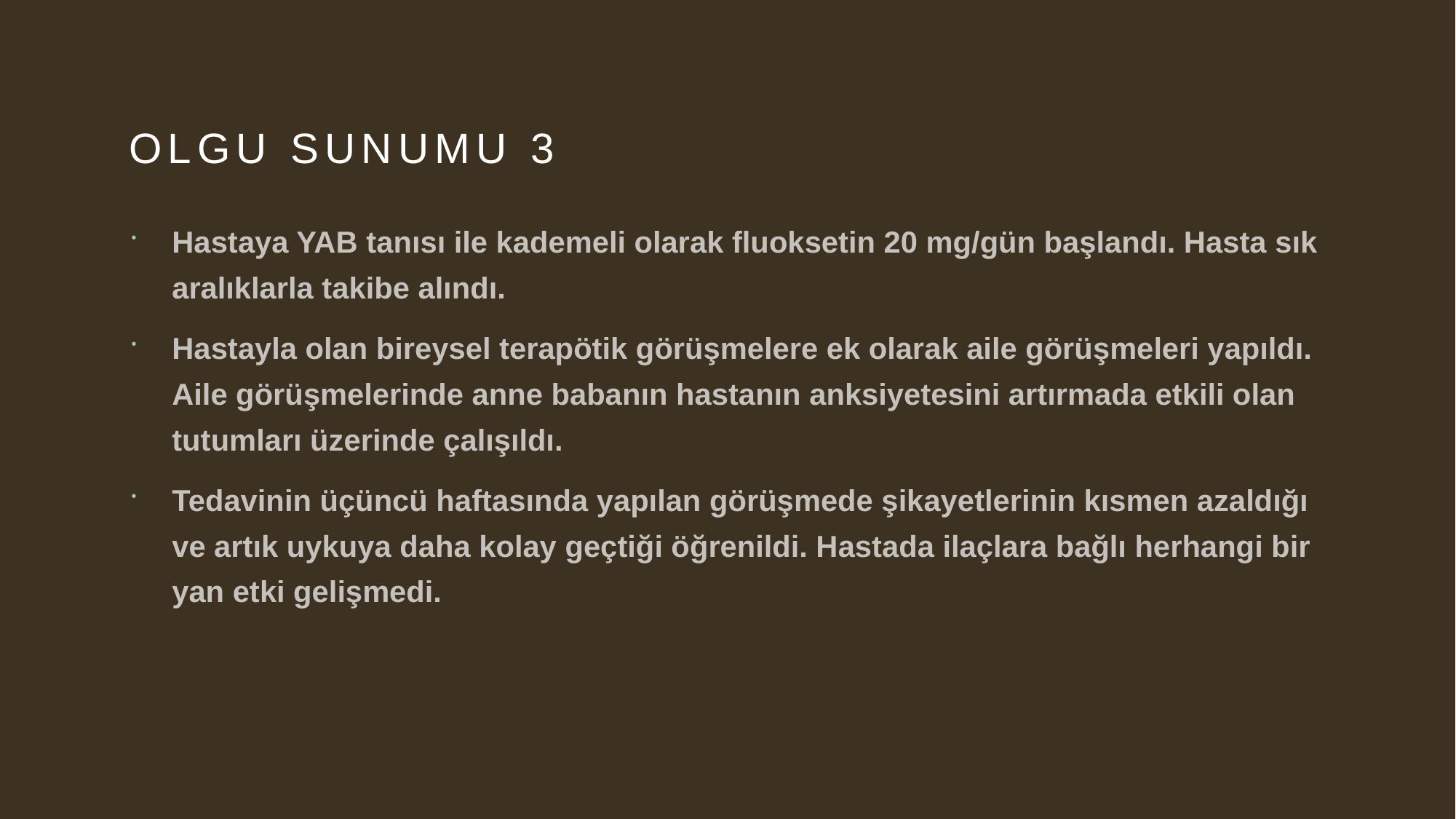

# Olgu sunumu 3
Hastaya YAB tanısı ile kademeli olarak fluoksetin 20 mg/gün başlandı. Hasta sık aralıklarla takibe alındı.
Hastayla olan bireysel terapötik görüşmelere ek olarak aile görüşmeleri yapıldı. Aile görüşmelerinde anne babanın hastanın anksiyetesini artırmada etkili olan tutumları üzerinde çalışıldı.
Tedavinin üçüncü haftasında yapılan görüşmede şikayetlerinin kısmen azaldığı ve artık uykuya daha kolay geçtiği öğrenildi. Hastada ilaçlara bağlı herhangi bir yan etki gelişmedi.